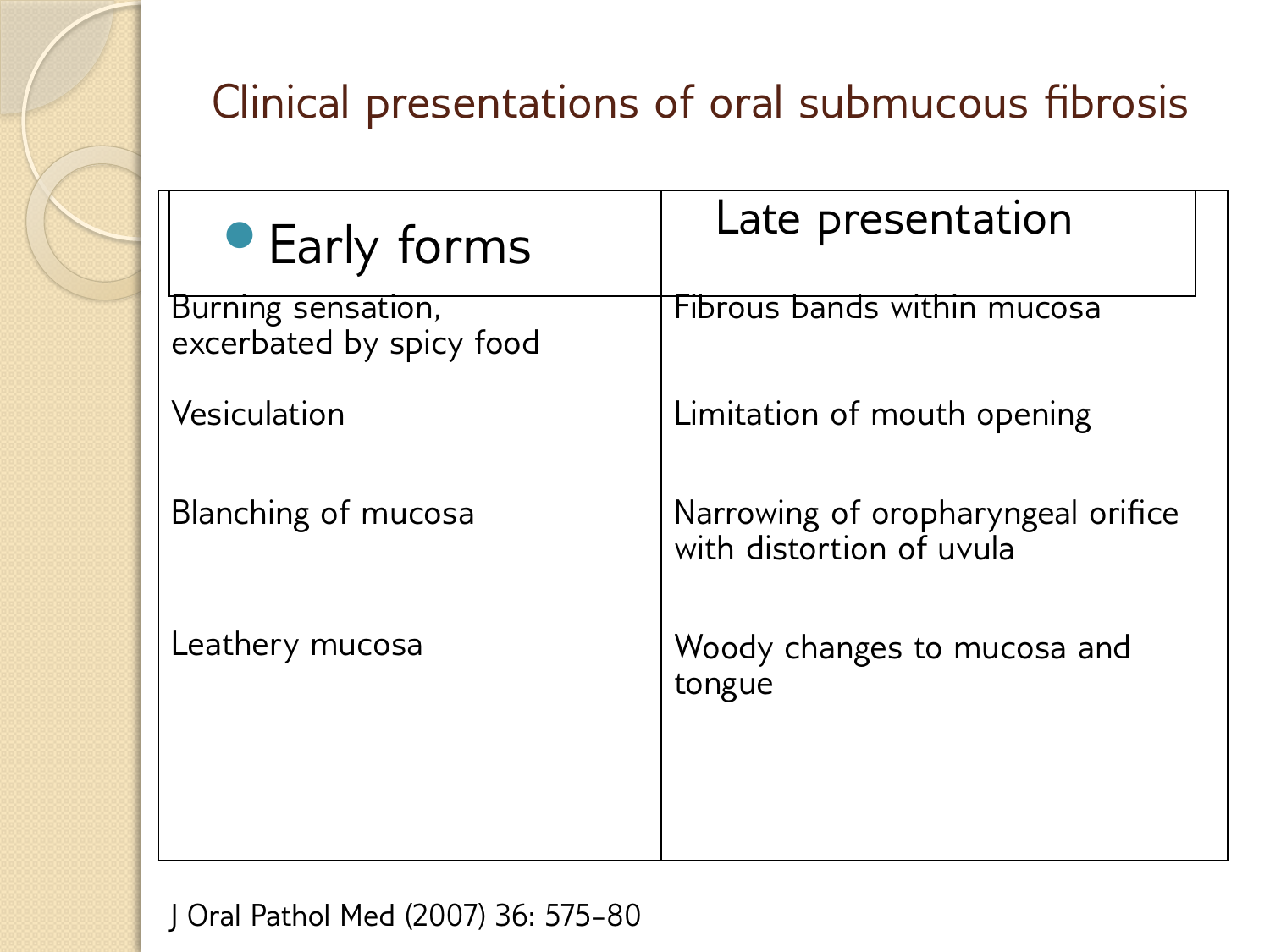

# Clinical presentations of oral submucous fibrosis
| Burning sensation, excerbated by spicy food Vesiculation Blanching of mucosa Leathery mucosa | Fibrous bands within mucosa Limitation of mouth opening Narrowing of oropharyngeal orifice with distortion of uvula Woody changes to mucosa and tongue |
| --- | --- |
| Late presentation |
| --- |
Early forms
J Oral Pathol Med (2007) 36: 575–80